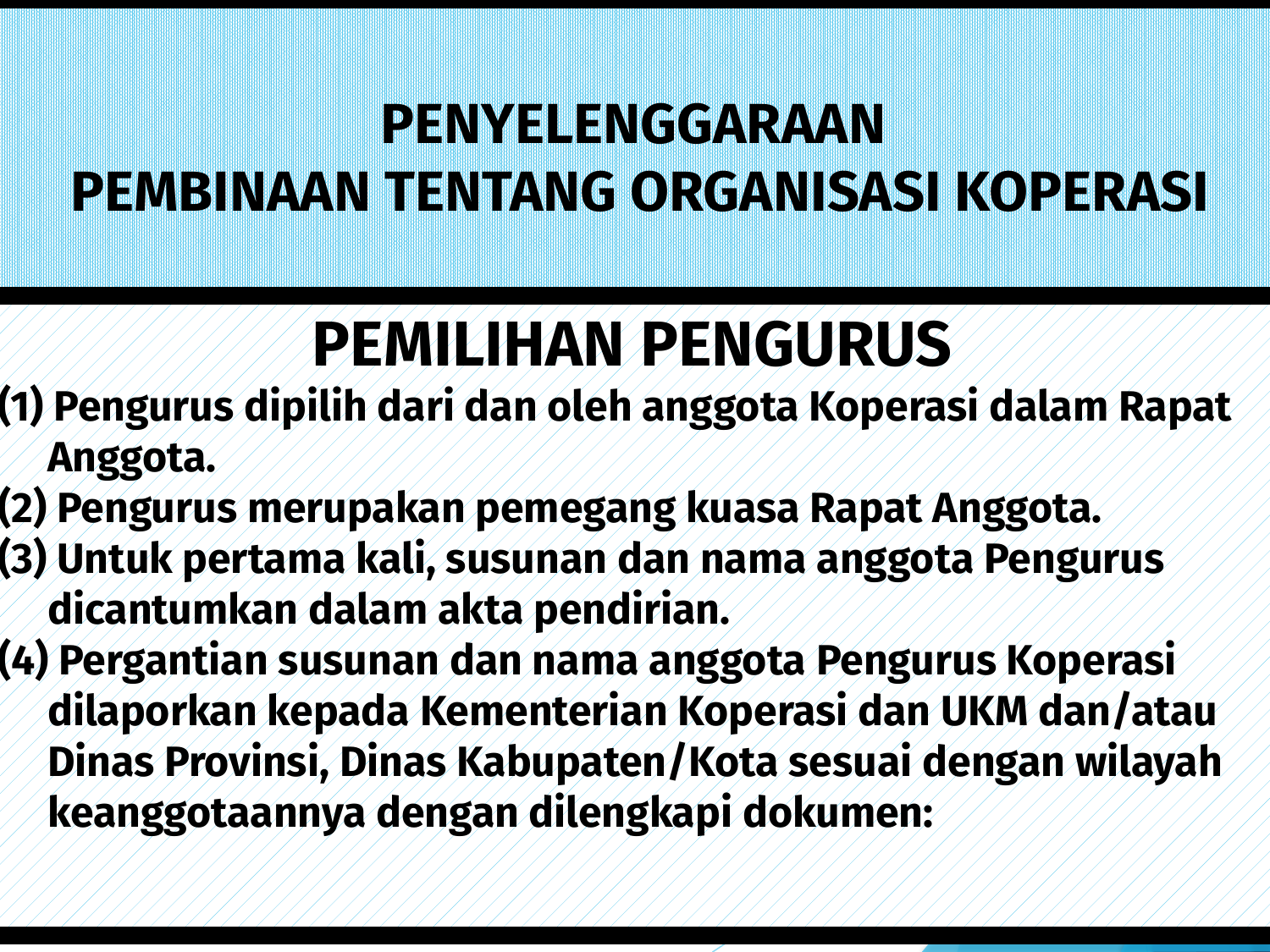

# PENYELENGGARAAN PEMBINAAN TENTANG ORGANISASI KOPERASI
PEMILIHAN PENGURUS
(1) Pengurus dipilih dari dan oleh anggota Koperasi dalam Rapat
     Anggota.
(2) Pengurus merupakan pemegang kuasa Rapat Anggota.
(3) Untuk pertama kali, susunan dan nama anggota Pengurus
     dicantumkan dalam akta pendirian.
(4) Pergantian susunan dan nama anggota Pengurus Koperasi
     dilaporkan kepada Kementerian Koperasi dan UKM dan/atau
     Dinas Provinsi, Dinas Kabupaten/Kota sesuai dengan wilayah
     keanggotaannya dengan dilengkapi dokumen:
43